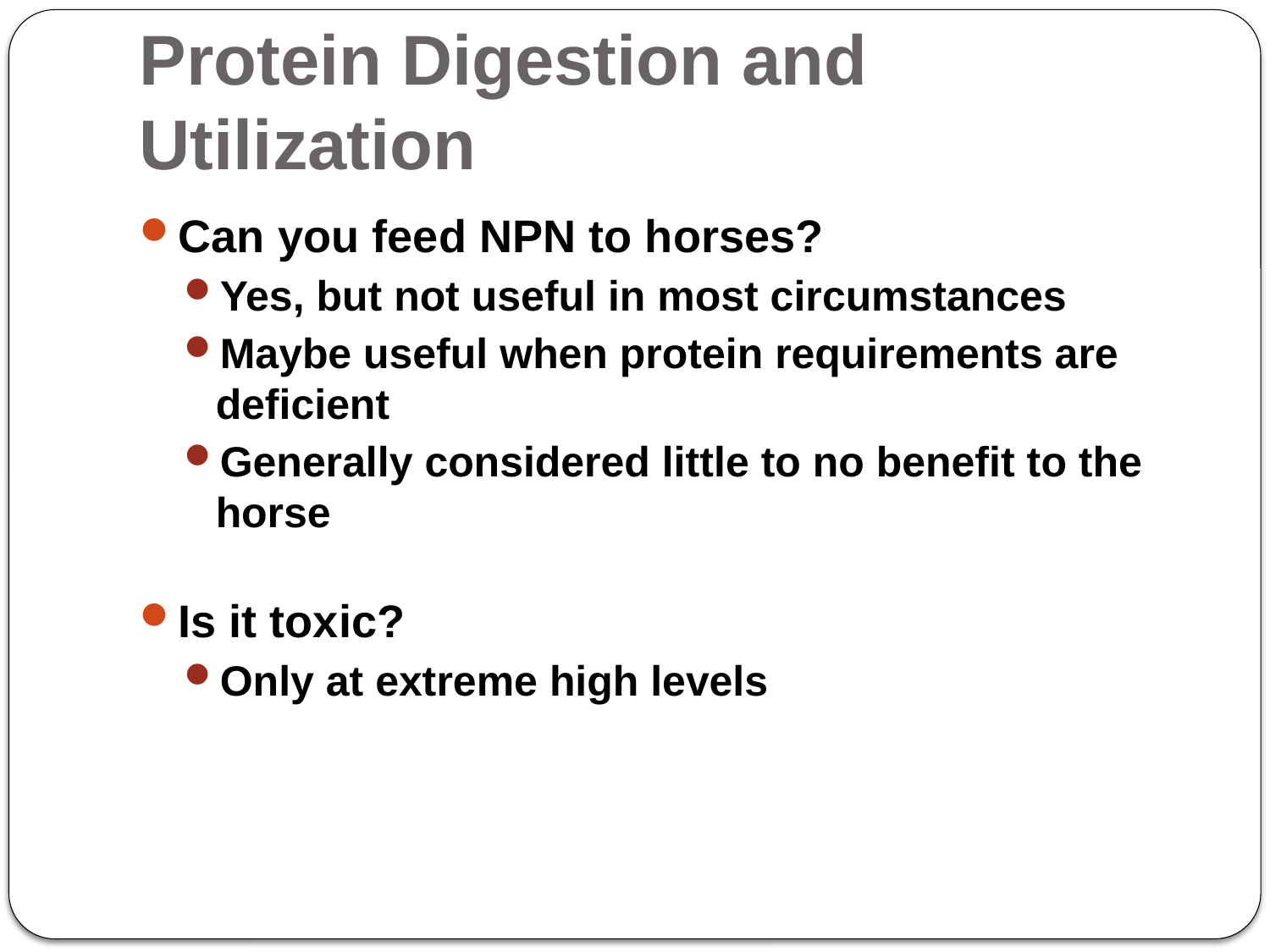

# Protein Digestion and Utilization
Can you feed NPN to horses?
Yes, but not useful in most circumstances
Maybe useful when protein requirements are deficient
Generally considered little to no benefit to the horse

Is it toxic?
Only at extreme high levels